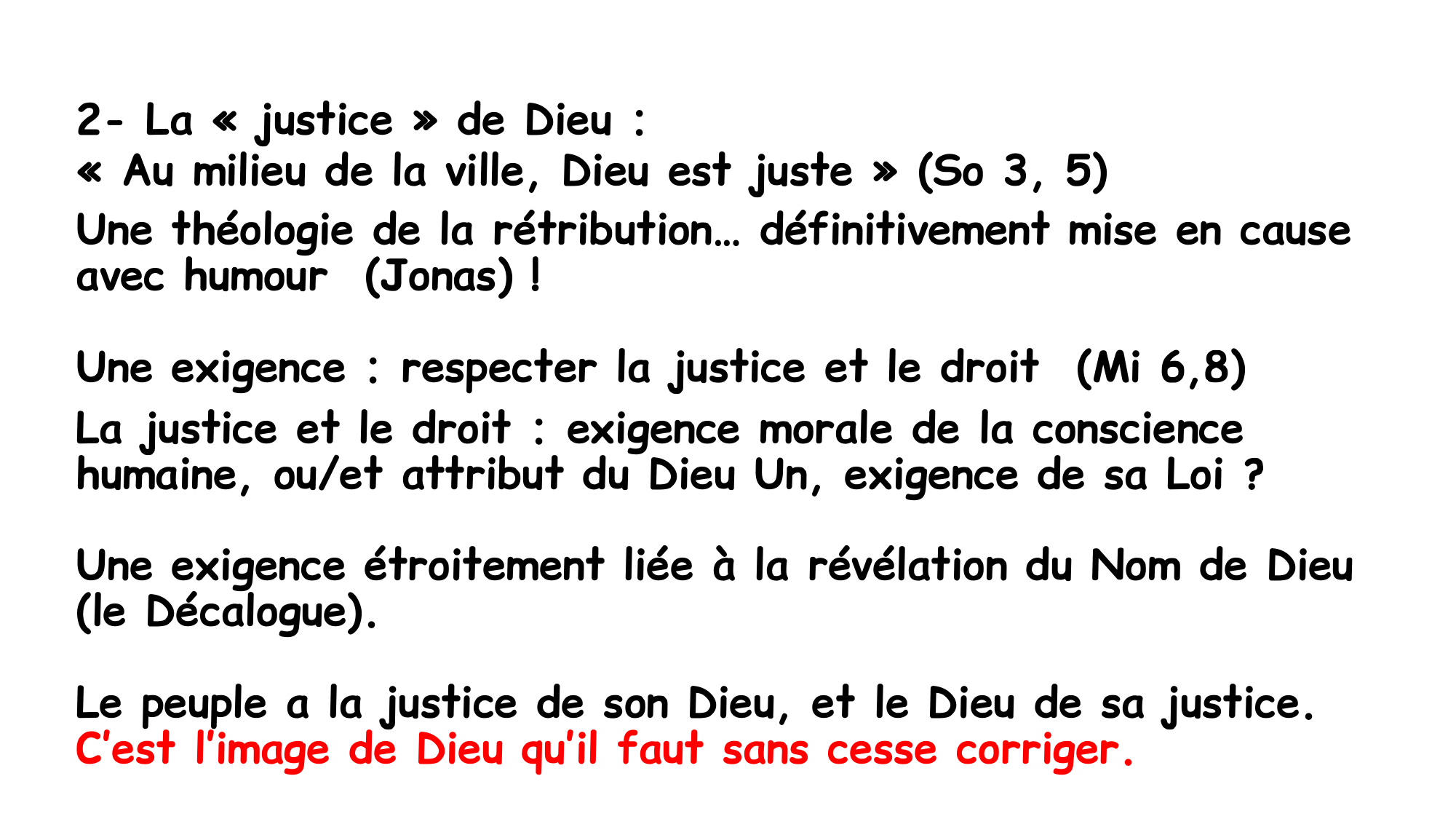

2- La « justice » de Dieu :
« Au milieu de la ville, Dieu est juste » (So 3, 5)
Une théologie de la rétribution… définitivement mise en cause avec humour  (Jonas) !
Une exigence : respecter la justice et le droit  (Mi 6,8)
La justice et le droit : exigence morale de la conscience humaine, ou/et attribut du Dieu Un, exigence de sa Loi ?
Une exigence étroitement liée à la révélation du Nom de Dieu (le Décalogue).
Le peuple a la justice de son Dieu, et le Dieu de sa justice. C’est l’image de Dieu qu’il faut sans cesse corriger.